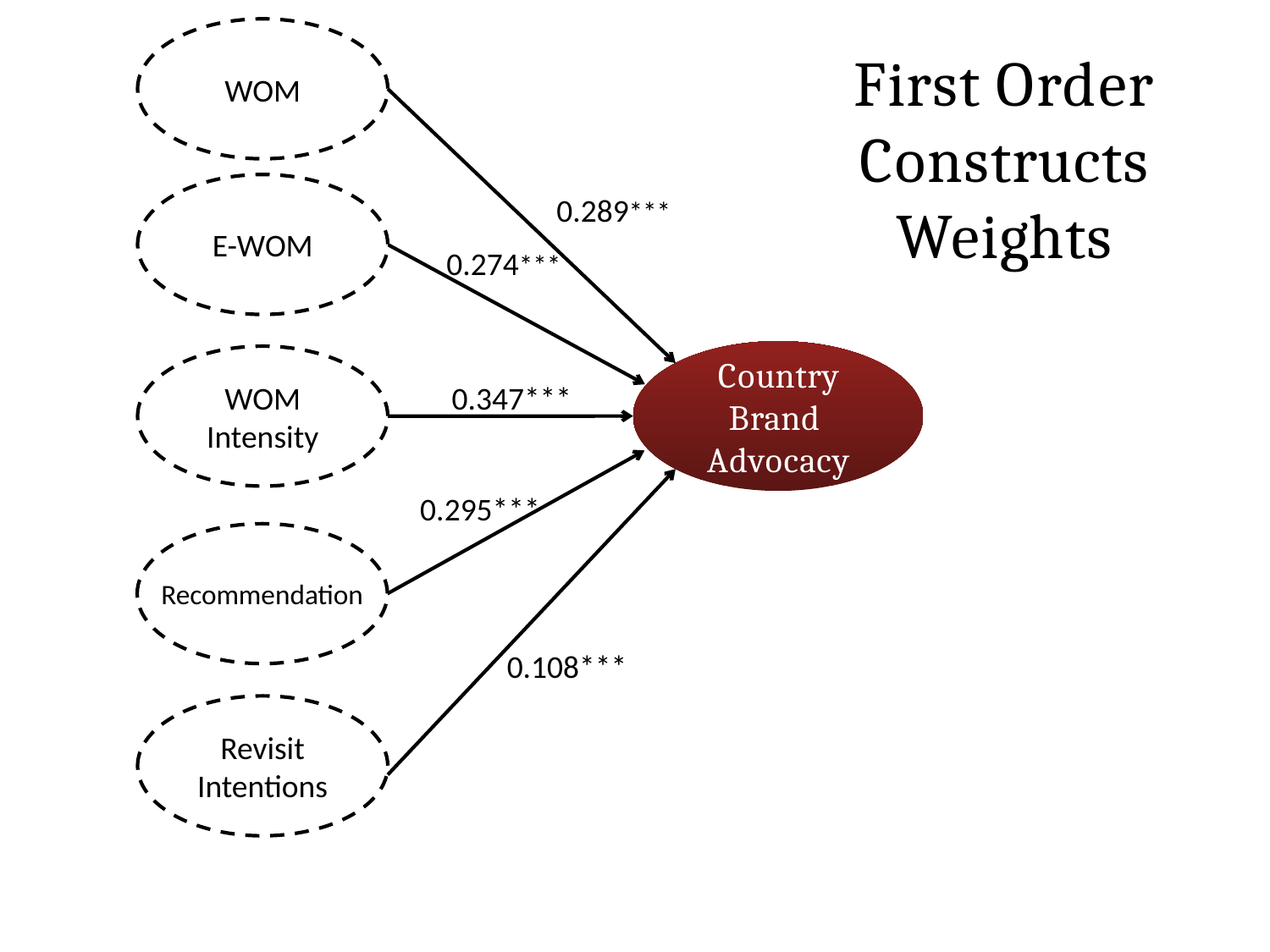

WOM
First Order Constructs Weights

E-WOM
0.289***
0.274***
Country
Brand
Advocacy
WOM Intensity
0.347***
0.295***
Recommendation
0.108***
Revisit Intentions